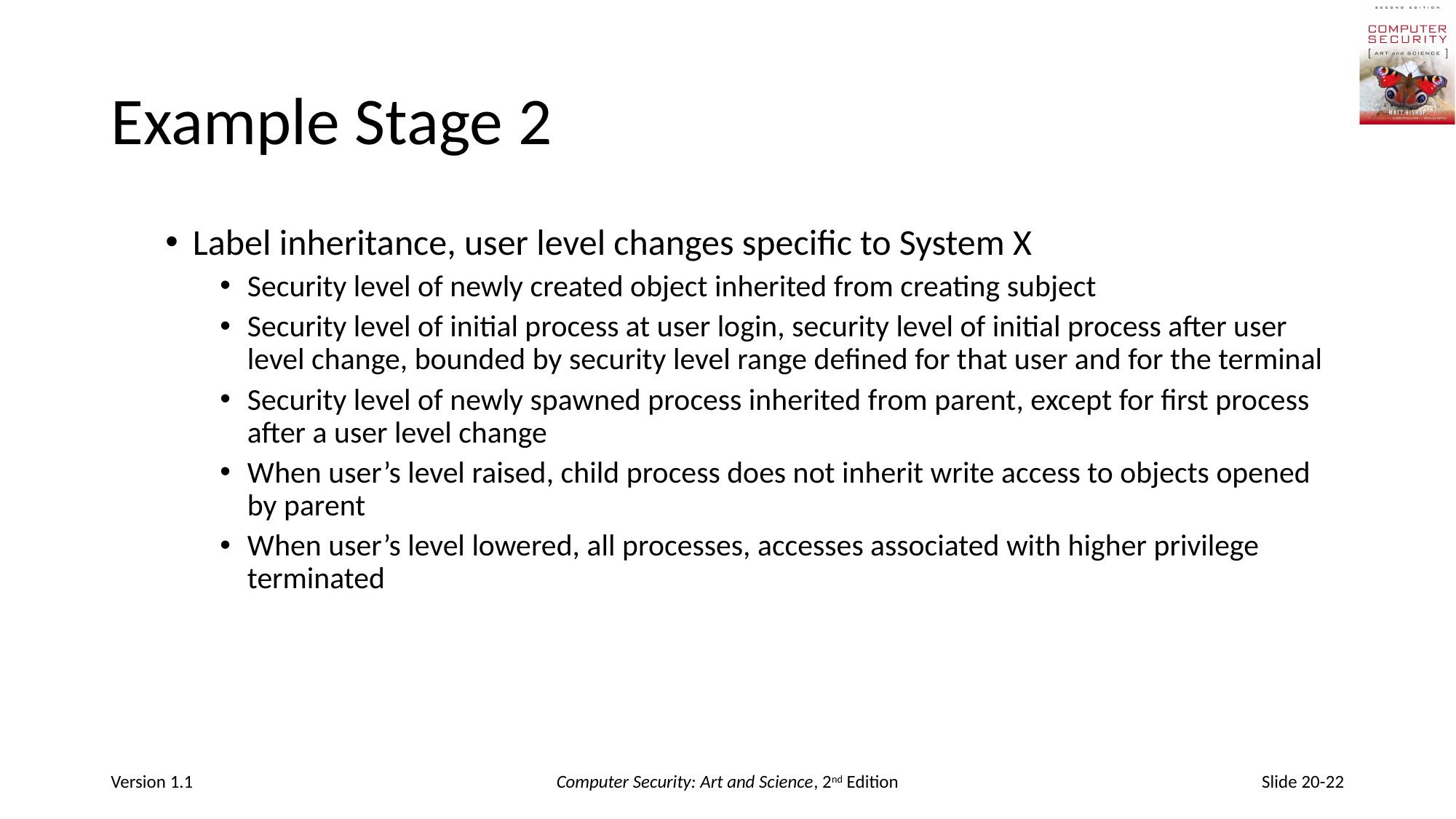

# Example Stage 2
Label inheritance, user level changes specific to System X
Security level of newly created object inherited from creating subject
Security level of initial process at user login, security level of initial process after user level change, bounded by security level range defined for that user and for the terminal
Security level of newly spawned process inherited from parent, except for first process after a user level change
When user’s level raised, child process does not inherit write access to objects opened by parent
When user’s level lowered, all processes, accesses associated with higher privilege terminated
Version 1.1
Computer Security: Art and Science, 2nd Edition
Slide 20-22